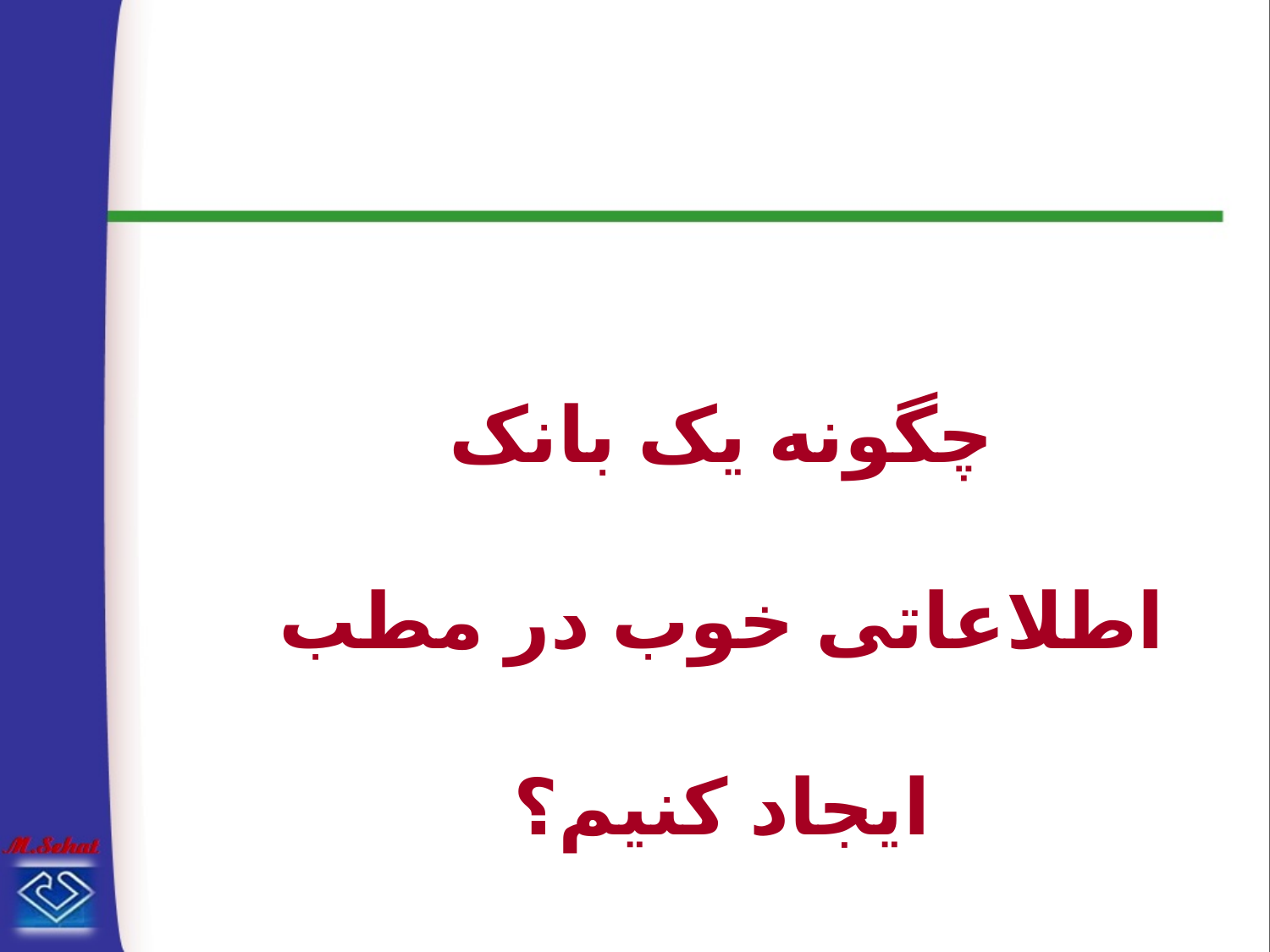

چگونه یک بانک اطلاعاتی خوب در مطب ایجاد کنیم؟